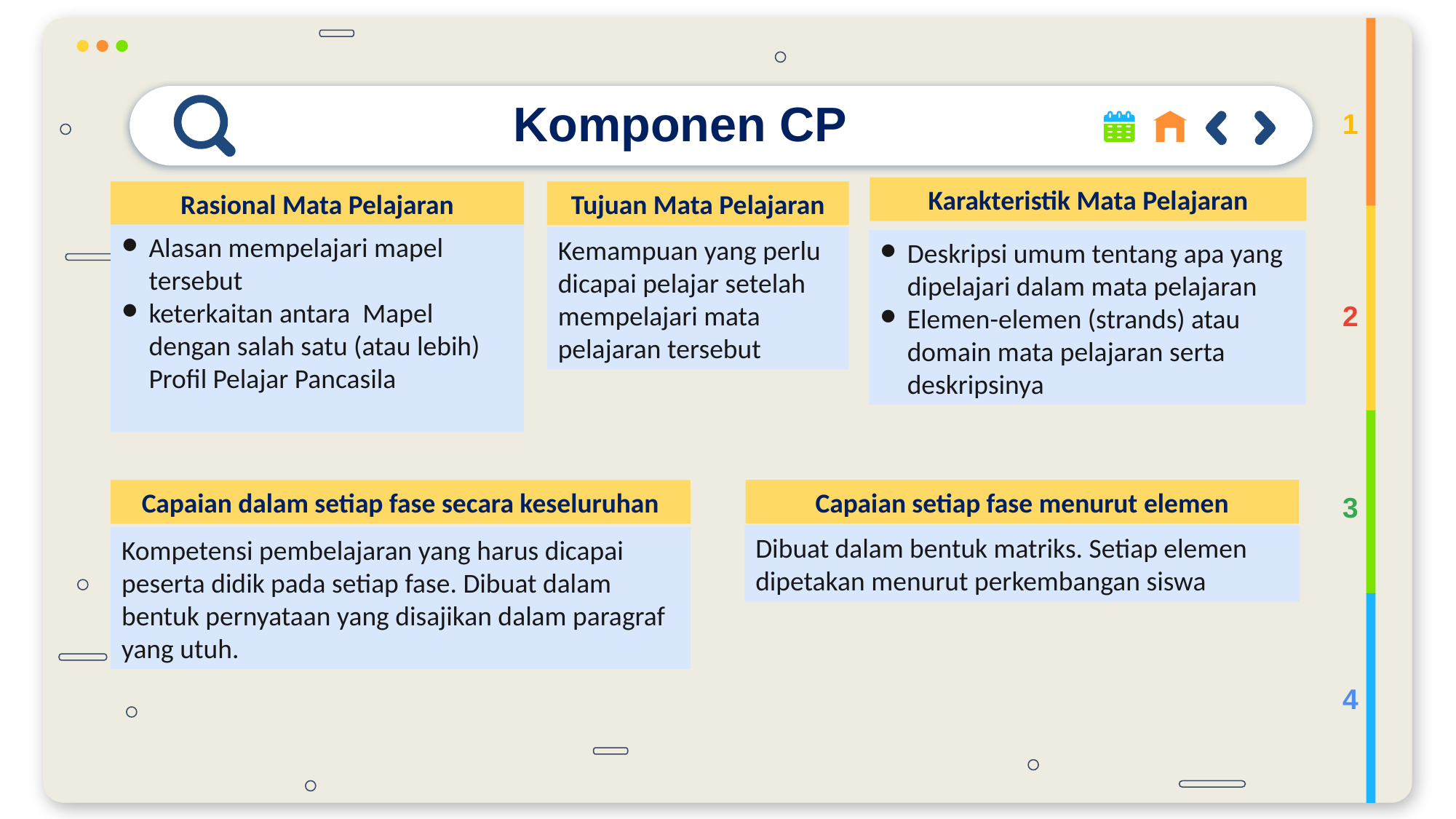

# Komponen CP
1

Karakteristik Mata Pelajaran
Deskripsi umum tentang apa yang dipelajari dalam mata pelajaran
Elemen-elemen (strands) atau domain mata pelajaran serta deskripsinya
Rasional Mata Pelajaran
Alasan mempelajari mapel tersebut
keterkaitan antara  Mapel dengan salah satu (atau lebih) Profil Pelajar Pancasila

Tujuan Mata Pelajaran
Kemampuan yang perlu dicapai pelajar setelah mempelajari mata pelajaran tersebut
2

Capaian setiap fase menurut elemen
Dibuat dalam bentuk matriks. Setiap elemen dipetakan menurut perkembangan siswa
Capaian dalam setiap fase secara keseluruhan
Kompetensi pembelajaran yang harus dicapai peserta didik pada setiap fase. Dibuat dalam bentuk pernyataan yang disajikan dalam paragraf yang utuh.
3

4